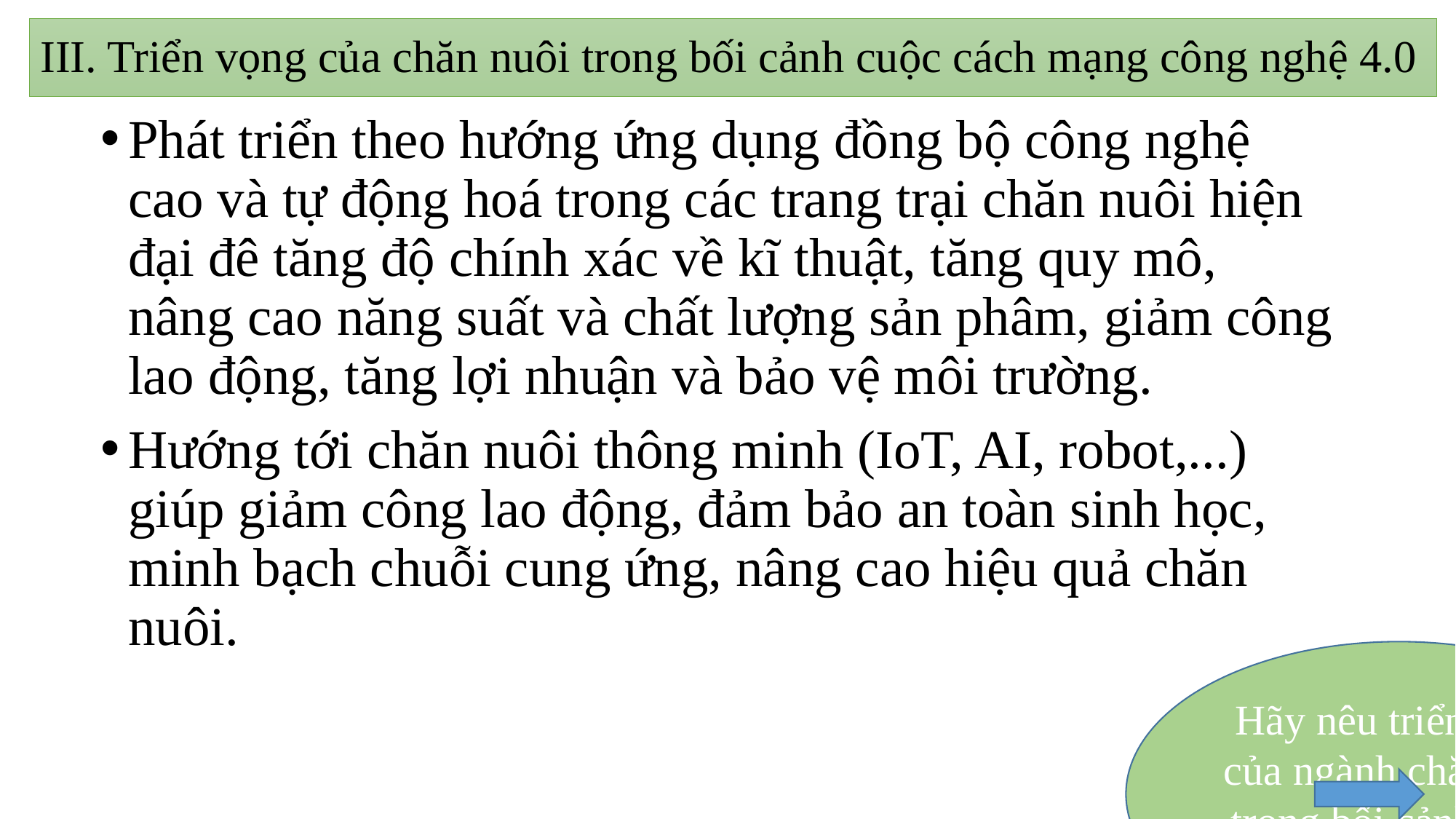

# III. Triển vọng của chăn nuôi trong bối cảnh cuộc cách mạng công nghệ 4.0
Phát triển theo hướng ứng dụng đồng bộ công nghệ cao và tự động hoá trong các trang trại chăn nuôi hiện đại đê tăng độ chính xác về kĩ thuật, tăng quy mô, nâng cao năng suất và chất lượng sản phâm, giảm công lao động, tăng lợi nhuận và bảo vệ môi trường.
Hướng tới chăn nuôi thông minh (IoT, AI, robot,...) giúp giảm công lao động, đảm bảo an toàn sinh học, minh bạch chuỗi cung ứng, nâng cao hiệu quả chăn nuôi.

Hãy nêu triển vọng của ngành chăn nuôi trong bối cảnh cuộc cách mạng 4.0